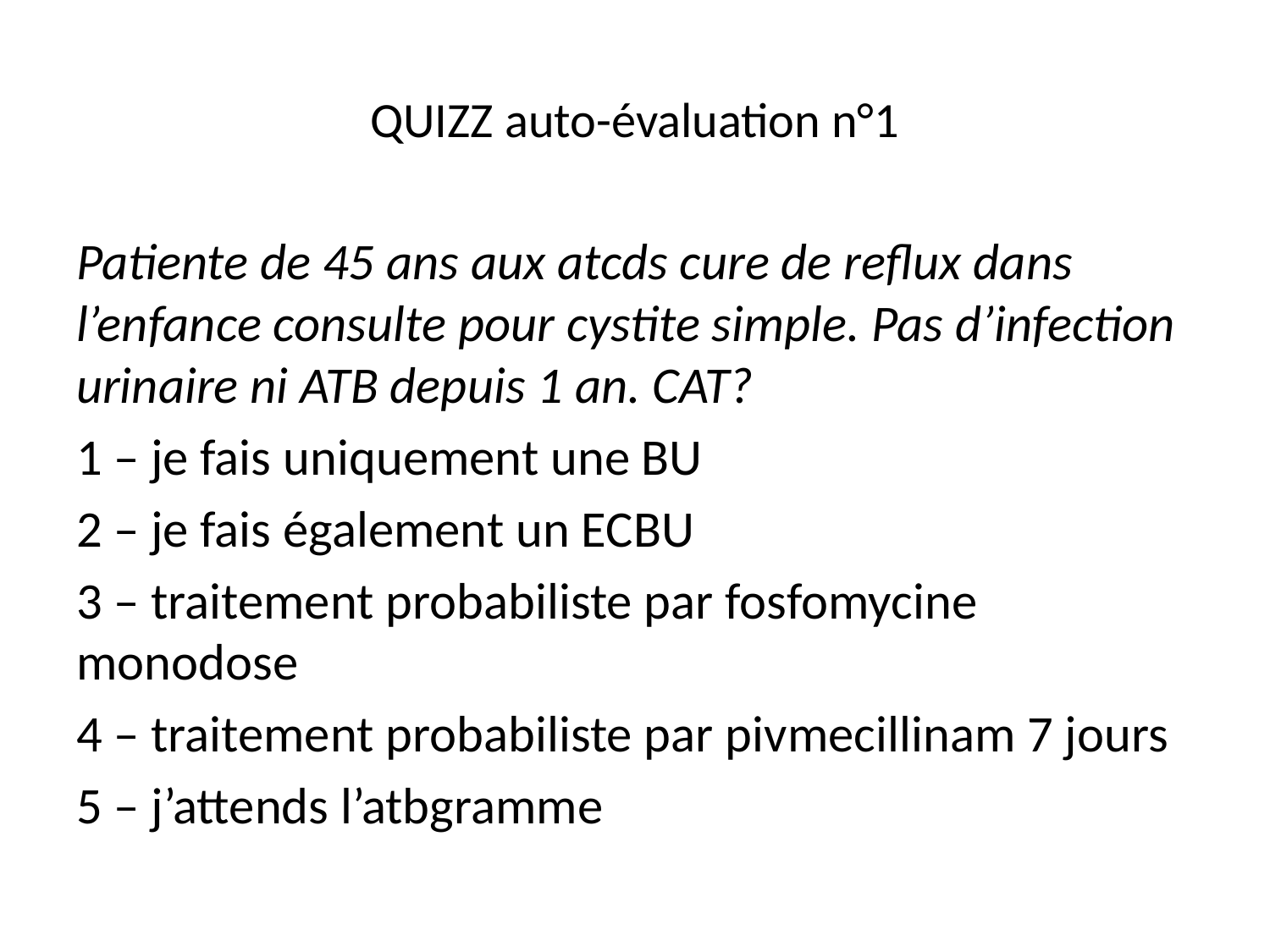

# QUIZZ auto-évaluation n°1
Patiente de 45 ans aux atcds cure de reflux dans l’enfance consulte pour cystite simple. Pas d’infection urinaire ni ATB depuis 1 an. CAT?
1 – je fais uniquement une BU
2 – je fais également un ECBU
3 – traitement probabiliste par fosfomycine monodose
4 – traitement probabiliste par pivmecillinam 7 jours
5 – j’attends l’atbgramme